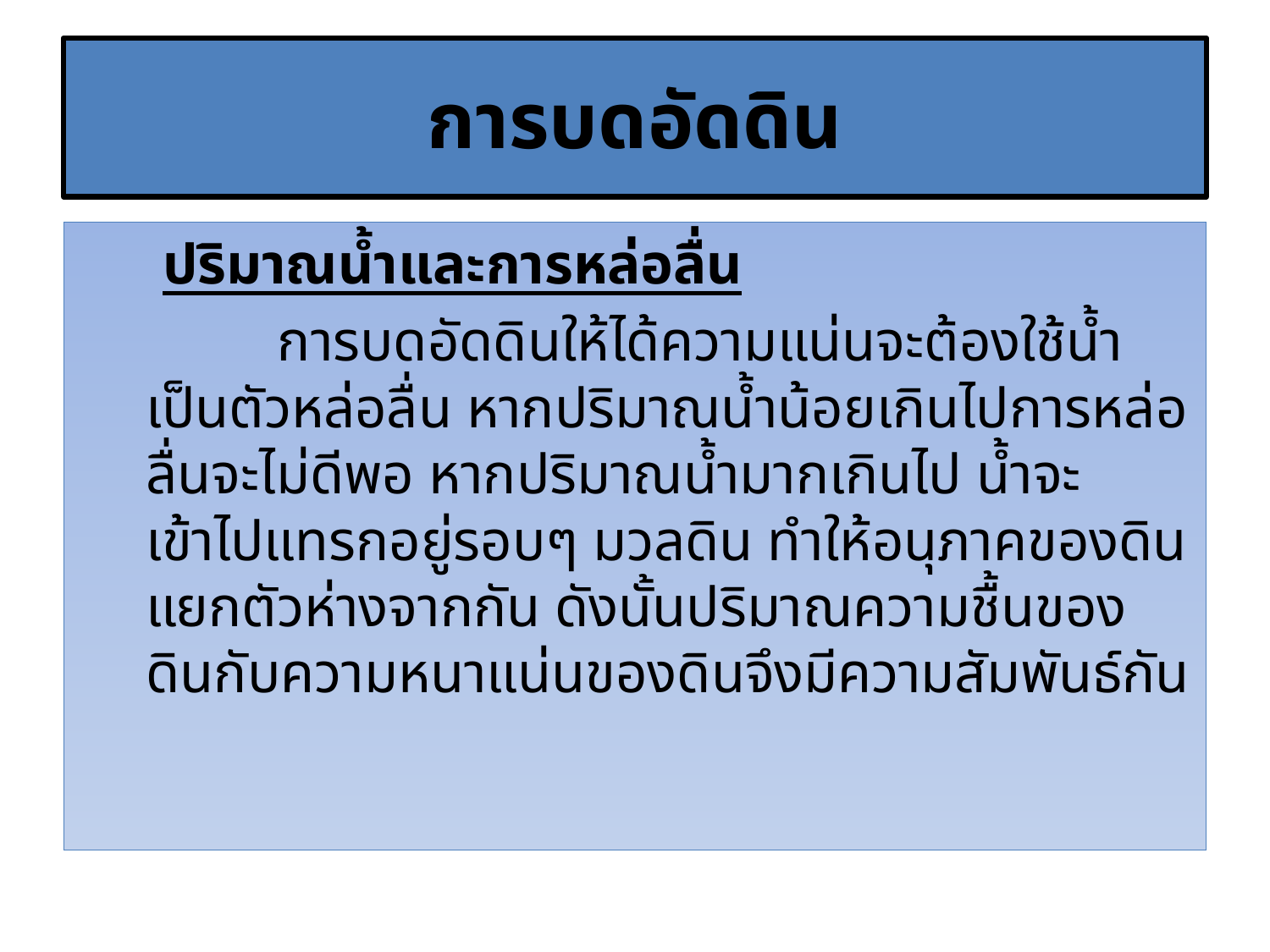

# การบดอัดดิน
      ปริมาณน้ำและการหล่อลื่น
              การบดอัดดินให้ได้ความแน่นจะต้องใช้น้ำเป็นตัวหล่อลื่น หากปริมาณน้ำน้อยเกินไปการหล่อลื่นจะไม่ดีพอ หากปริมาณน้ำมากเกินไป น้ำจะเข้าไปแทรกอยู่รอบๆ มวลดิน ทำให้อนุภาคของดินแยกตัวห่างจากกัน ดังนั้นปริมาณความชื้นของดินกับความหนาแน่นของดินจึงมีความสัมพันธ์กัน